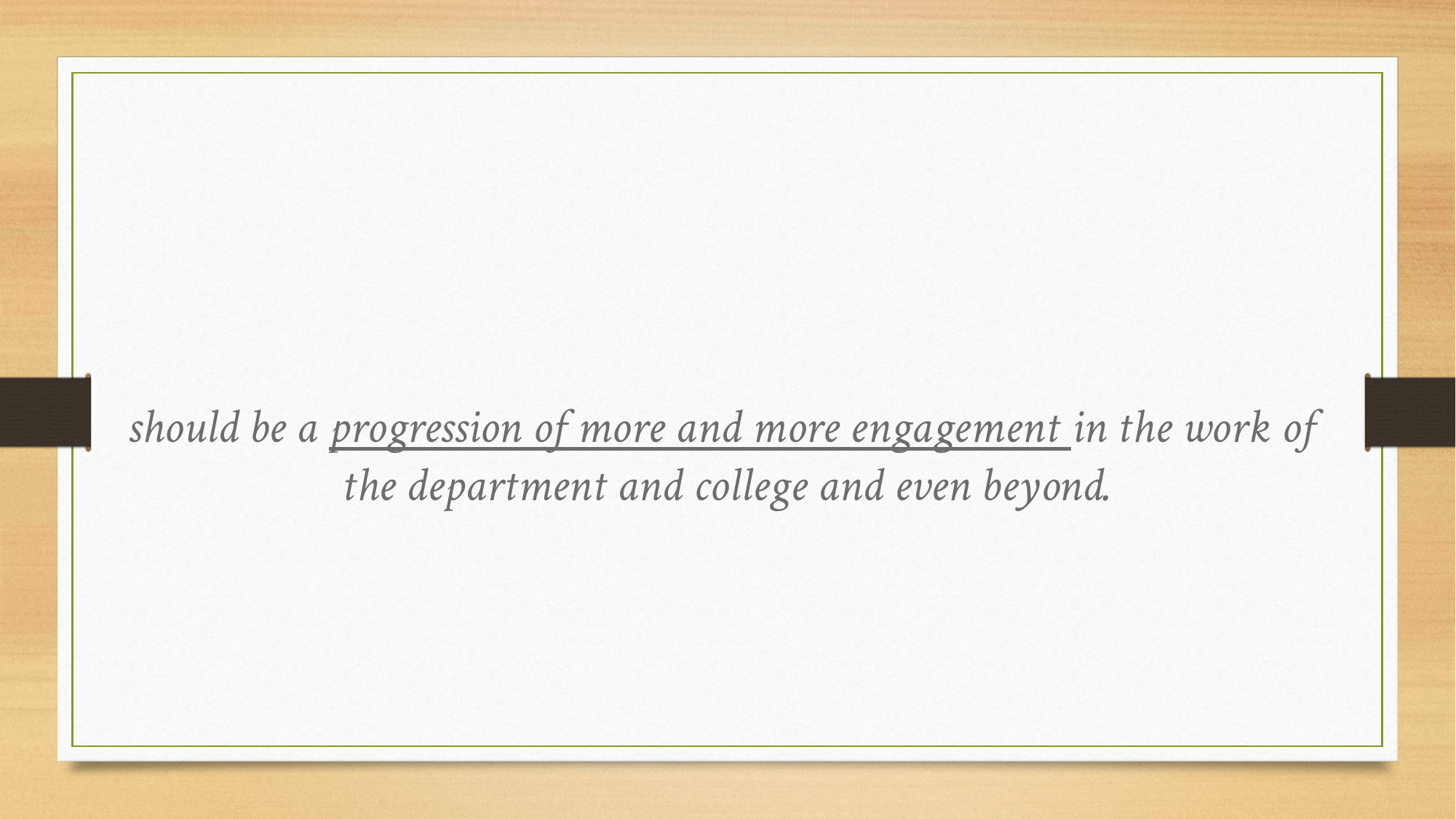

should be a progression of more and more engagement in the work of
the department and college and even beyond.